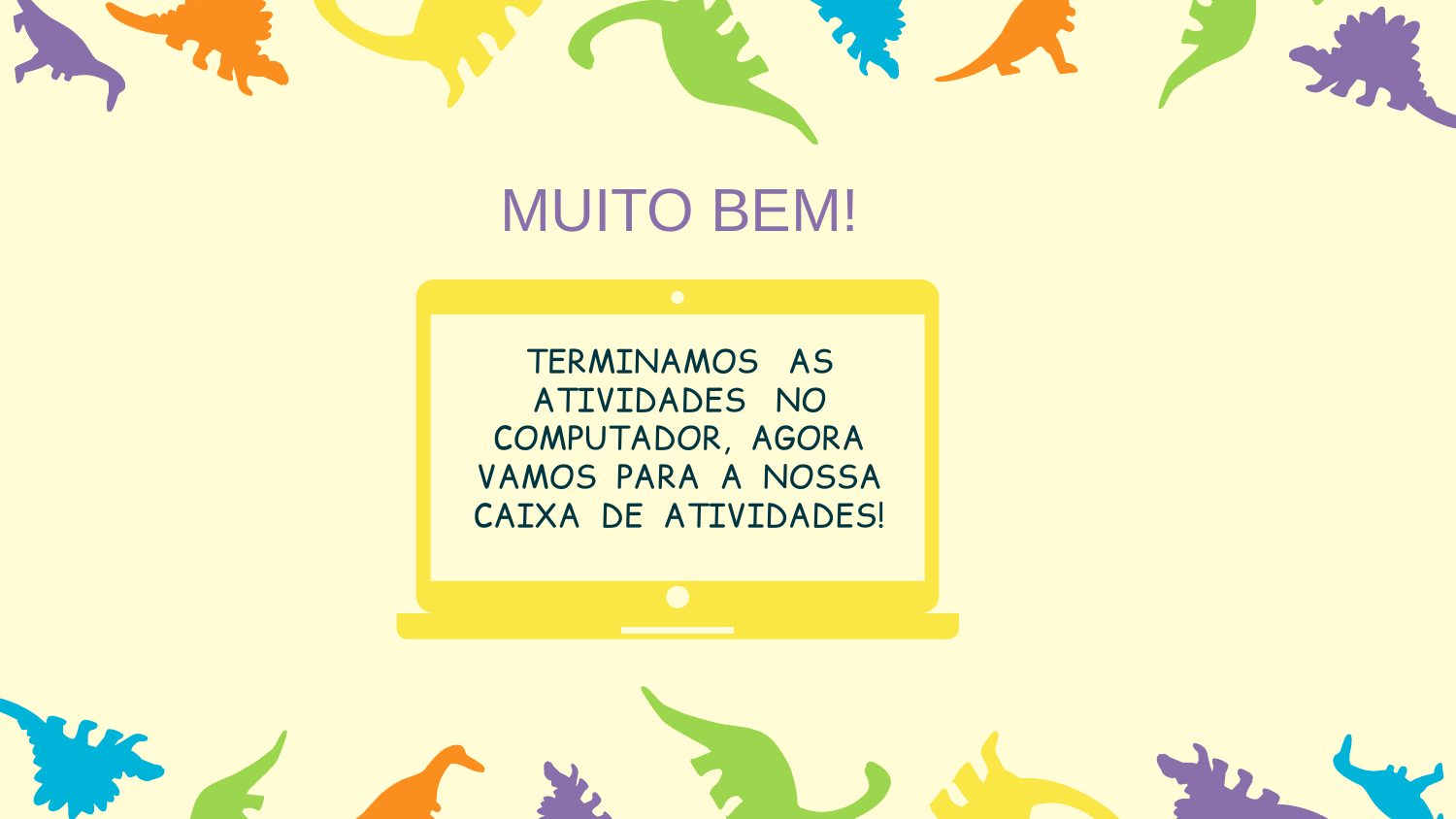

# MUITO BEM!

TERMINAMOS   AS ATIVIDADES   NO COMPUTADOR,  AGORA VAMOS  PARA  A  NOSSA CAIXA  DE  ATIVIDADES!